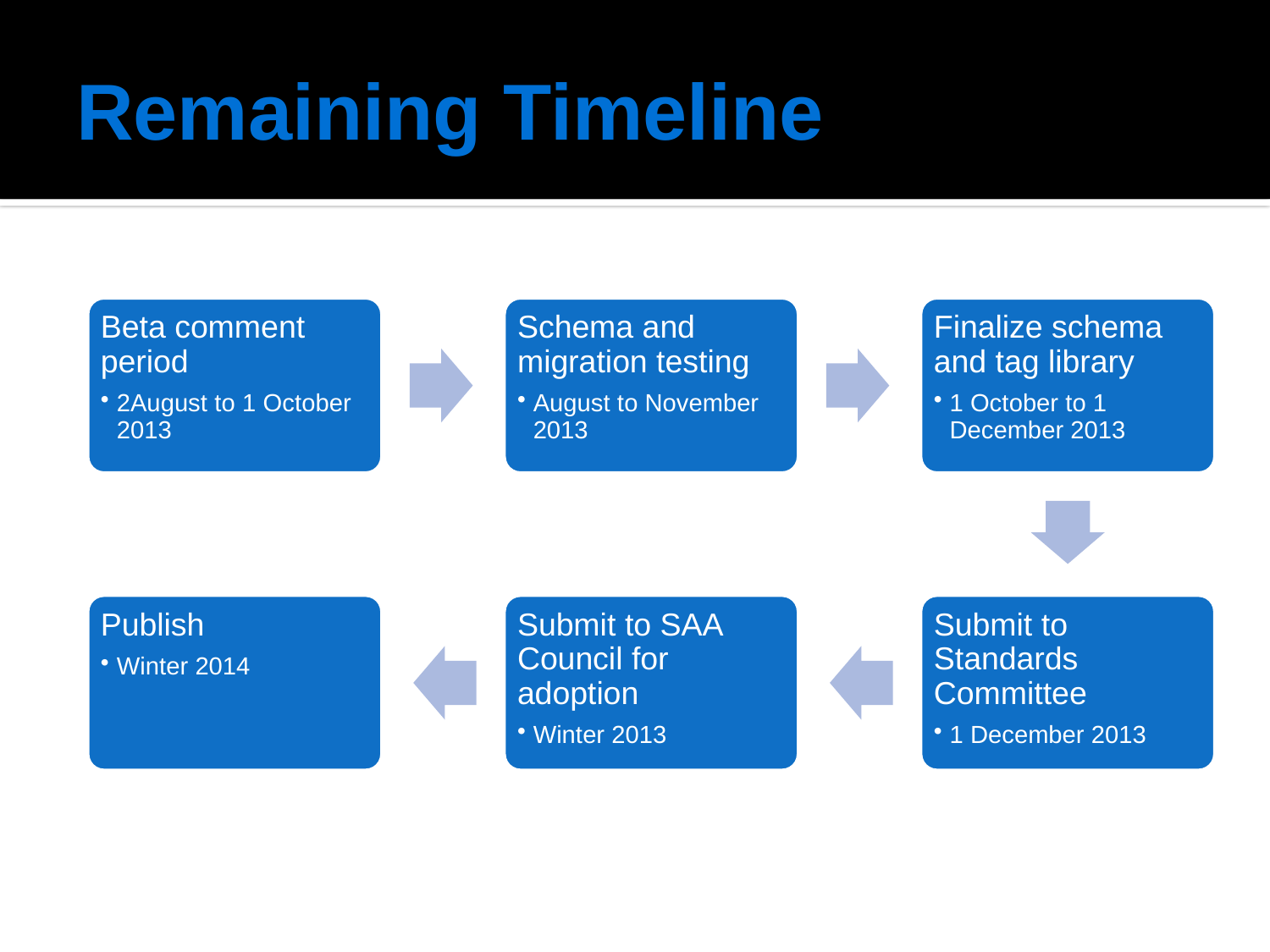

# Remaining Timeline
Beta comment period
2August to 1 October 2013

Schema and migration testing
August to November 2013

Finalize schema and tag library
1 October to 1 December 2013

Submit to Standards Committee
1 December 2013

Submit to SAA Council for adoption
Winter 2013

Publish
Winter 2014